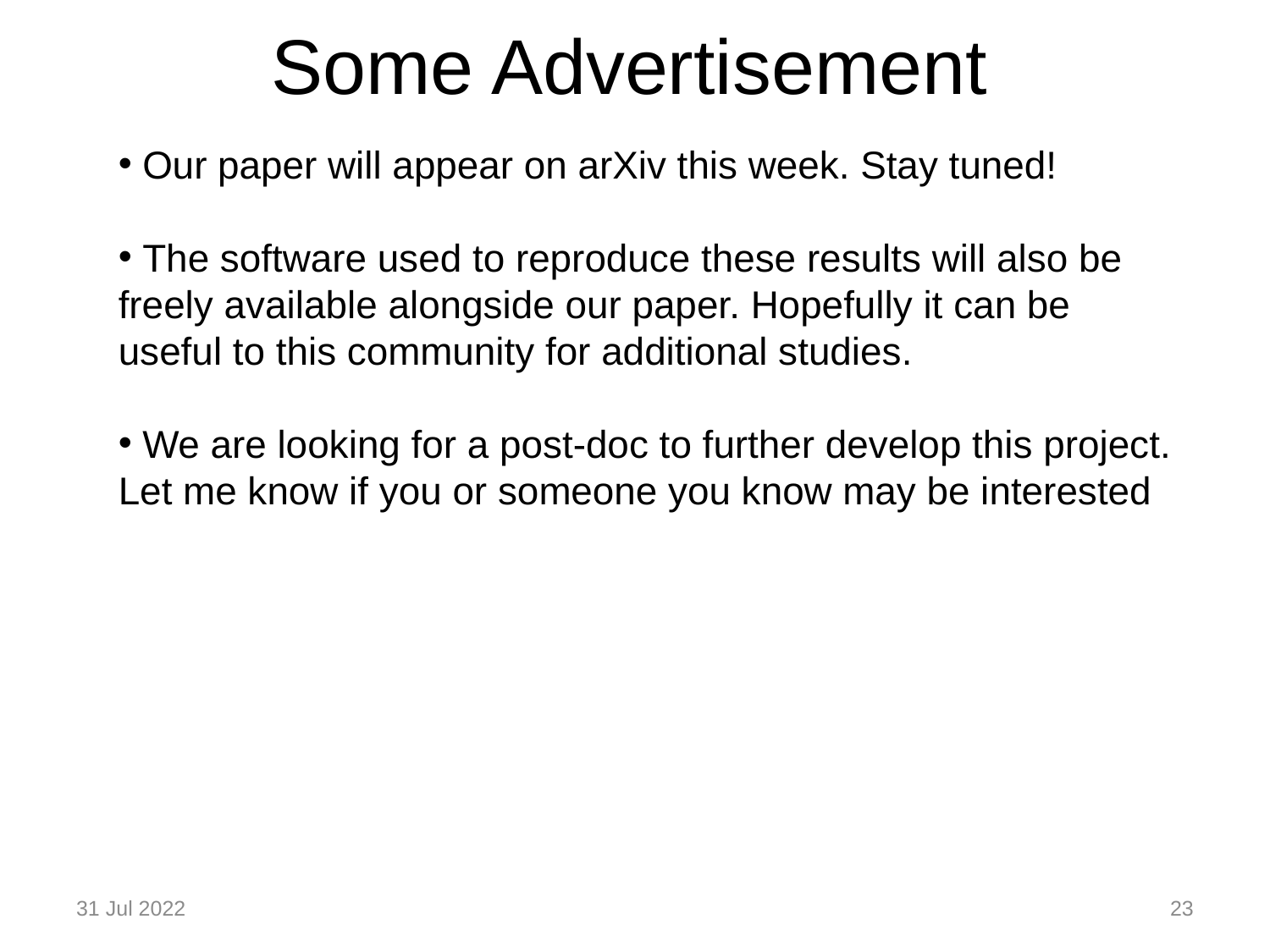

Some Advertisement
 Our paper will appear on arXiv this week. Stay tuned!

 The software used to reproduce these results will also be freely available alongside our paper. Hopefully it can be useful to this community for additional studies.

 We are looking for a post-doc to further develop this project. Let me know if you or someone you know may be interested
31 Jul 2022
23